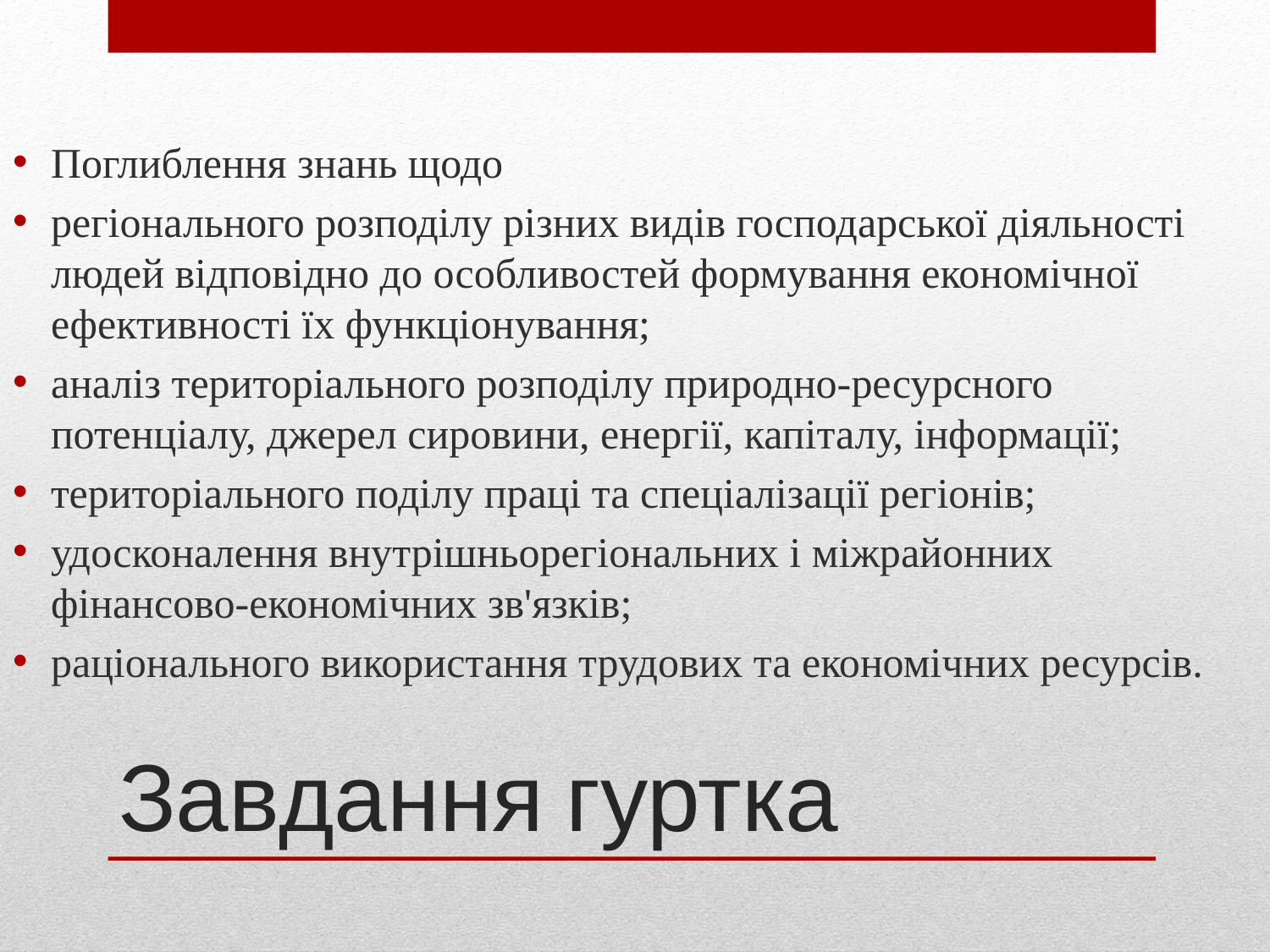

Поглиблення знань щодо
регіонального розподілу різних видів господарської діяльності людей відповідно до особливостей формування економічної ефективності їх функціонування;
аналіз територіального розподілу природно-ресурсного потенціалу, джерел сировини, енергії, капіталу, інформації;
територіального поділу праці та спеціалізації регіонів;
удосконалення внутрішньорегіональних і міжрайонних фінансово-економічних зв'язків;
раціонального використання трудових та економічних ресурсів.
# Завдання гуртка